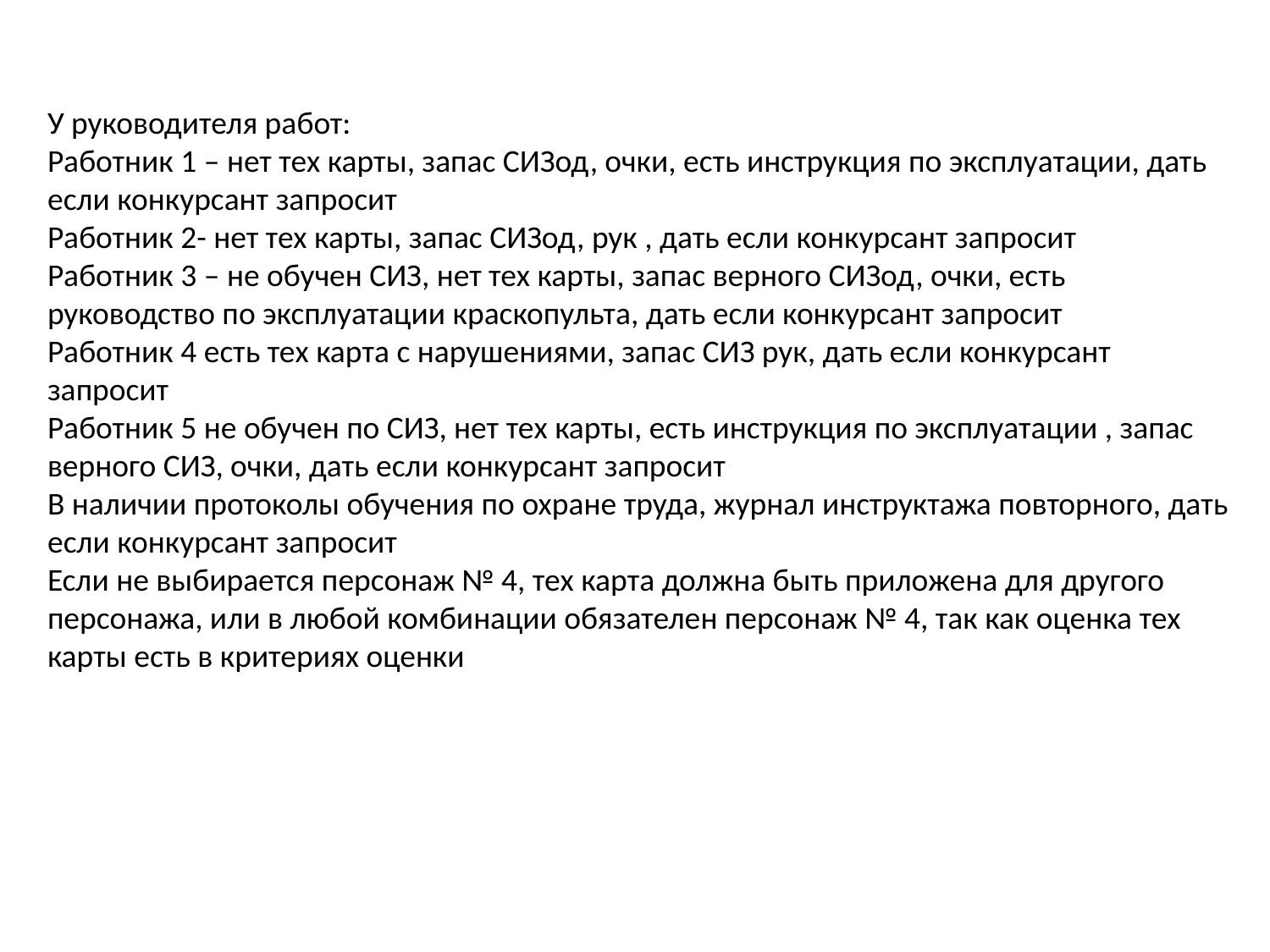

У руководителя работ:
Работник 1 – нет тех карты, запас СИЗод, очки, есть инструкция по эксплуатации, дать если конкурсант запросит
Работник 2- нет тех карты, запас СИЗод, рук , дать если конкурсант запросит
Работник 3 – не обучен СИЗ, нет тех карты, запас верного СИЗод, очки, есть руководство по эксплуатации краскопульта, дать если конкурсант запросит
Работник 4 есть тех карта с нарушениями, запас СИЗ рук, дать если конкурсант запросит
Работник 5 не обучен по СИЗ, нет тех карты, есть инструкция по эксплуатации , запас верного СИЗ, очки, дать если конкурсант запросит
В наличии протоколы обучения по охране труда, журнал инструктажа повторного, дать если конкурсант запросит
Если не выбирается персонаж № 4, тех карта должна быть приложена для другого персонажа, или в любой комбинации обязателен персонаж № 4, так как оценка тех карты есть в критериях оценки